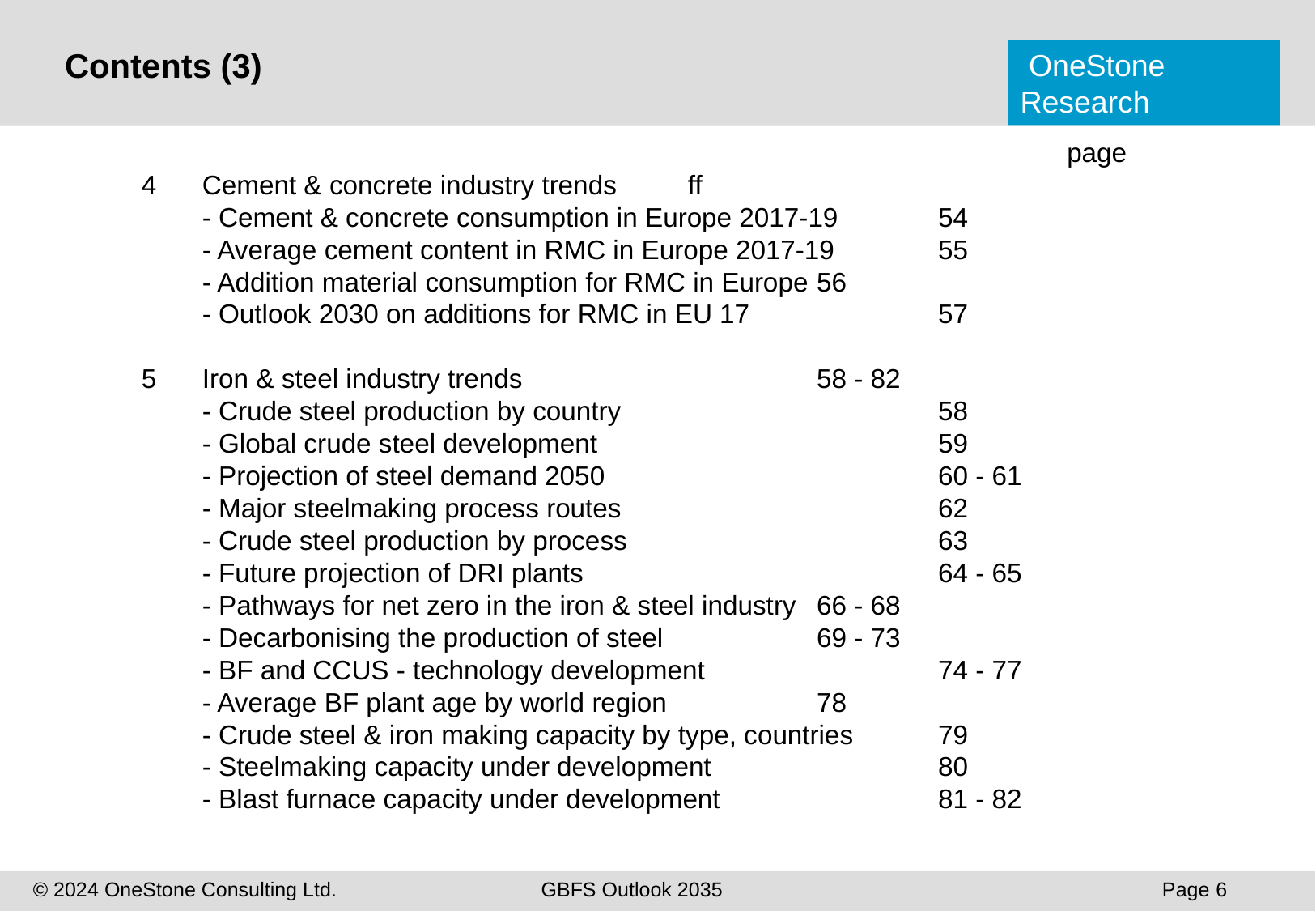

Contents (3)
								  page
4 	Cement & concrete industry trends 	ff
	- Cement & concrete consumption in Europe 2017-19	 54
	- Average cement content in RMC in Europe 2017-19	 55
	- Addition material consumption for RMC in Europe	 56
	- Outlook 2030 on additions for RMC in EU 17		 57

5 	Iron & steel industry trends 			 58 - 82
	- Crude steel production by country			 58
	- Global crude steel development			 59
	- Projection of steel demand 2050			 60 - 61
	- Major steelmaking process routes			 62
	- Crude steel production by process			 63
	- Future projection of DRI plants			 64 - 65
	- Pathways for net zero in the iron & steel industry	 66 - 68
	- Decarbonising the production of steel		 69 - 73
	- BF and CCUS - technology development		 74 - 77
	- Average BF plant age by world region		 78
 	- Crude steel & iron making capacity by type, countries	 79
	- Steelmaking capacity under development		 80
	- Blast furnace capacity under development		 81 - 82